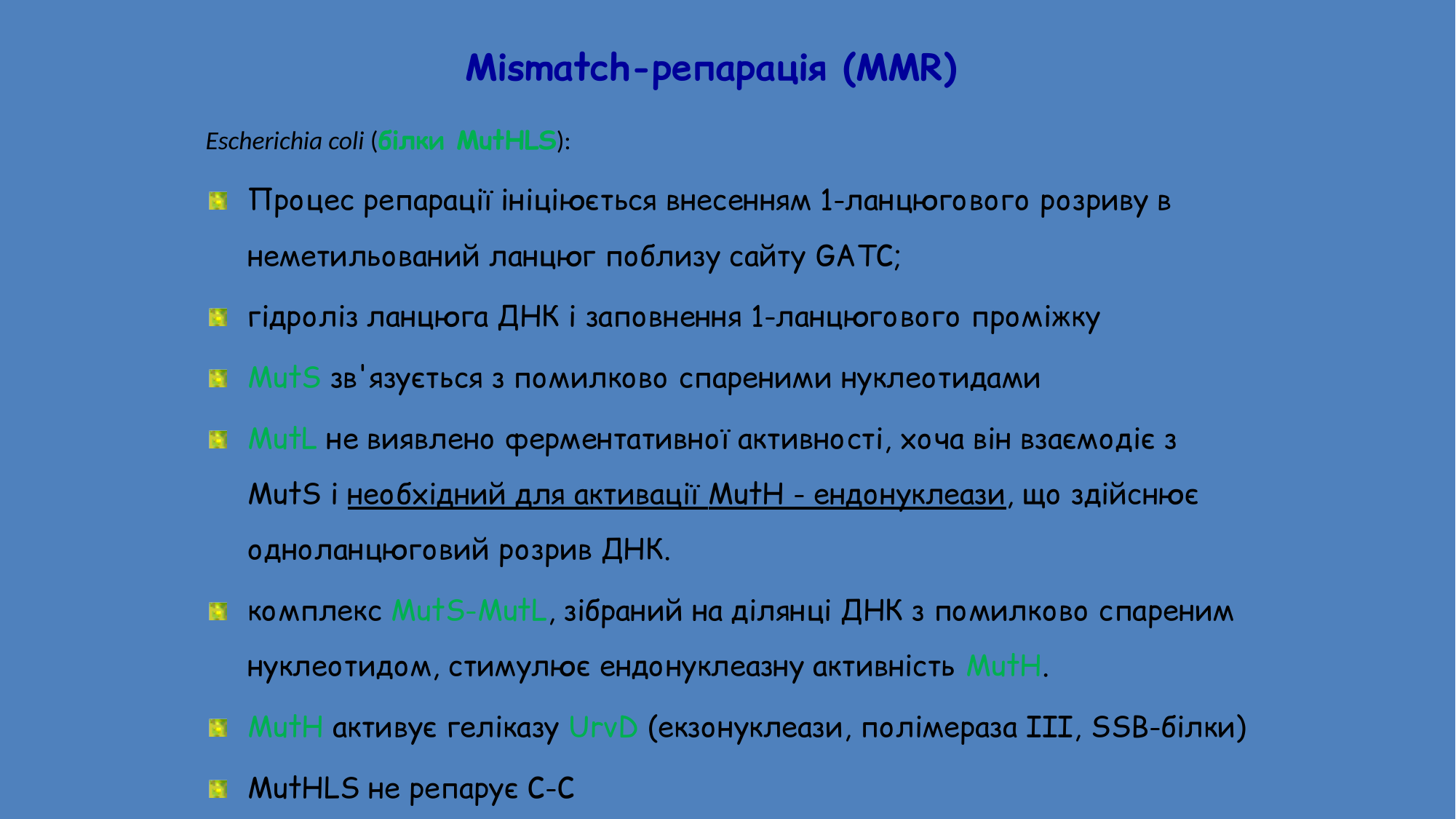

# Mismatch-репарація (MMR)
Escherichia coli (білки MutHLS):
Процес репарації ініціюється внесенням 1-ланцюгового розриву в неметильований ланцюг поблизу сайту GATC;
гідроліз ланцюга ДНК і заповнення 1-ланцюгового проміжку
MutS зв'язується з помилково спареними нуклеотидами
MutL не виявлено ферментативної активності, хоча він взаємодіє з MutS і необхідний для активації MutH - ендонуклеази, що здійснює одноланцюговий розрив ДНК.
комплекс MutS-MutL, зібраний на ділянці ДНК з помилково спареним нуклеотидом, стимулює ендонуклеазну активність MutH.
MutH активує геліказу UrvD (екзонуклеази, полімераза ІІІ, SSB-білки)
MutHLS не репарує С-С